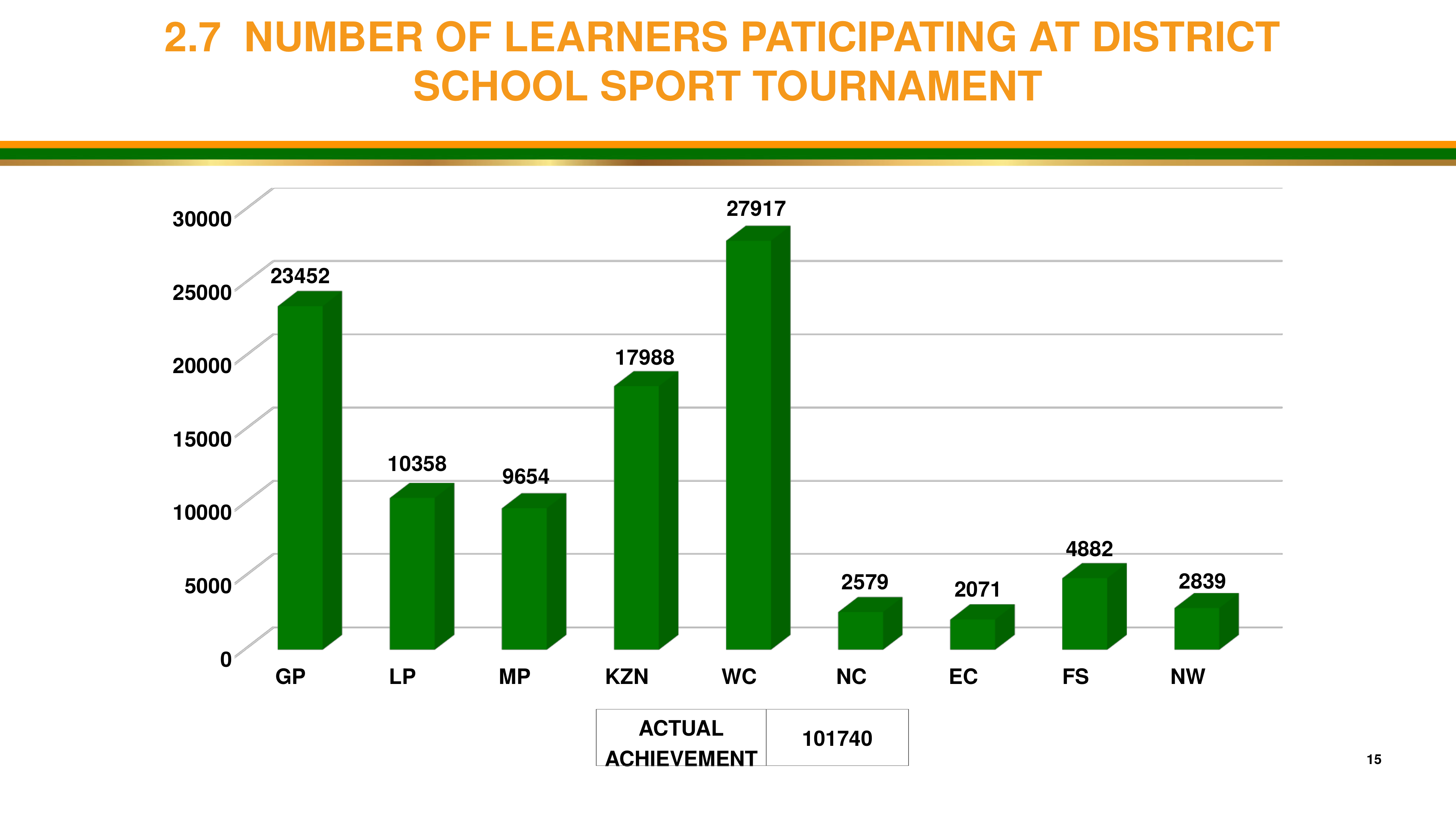

2.7  NUMBER OF LEARNERS PATICIPATING AT DISTRICT
SCHOOL SPORT TOURNAMENT

[unsupported chart]

| ACTUAL ACHIEVEMENT | 101740 |
| --- | --- |
15